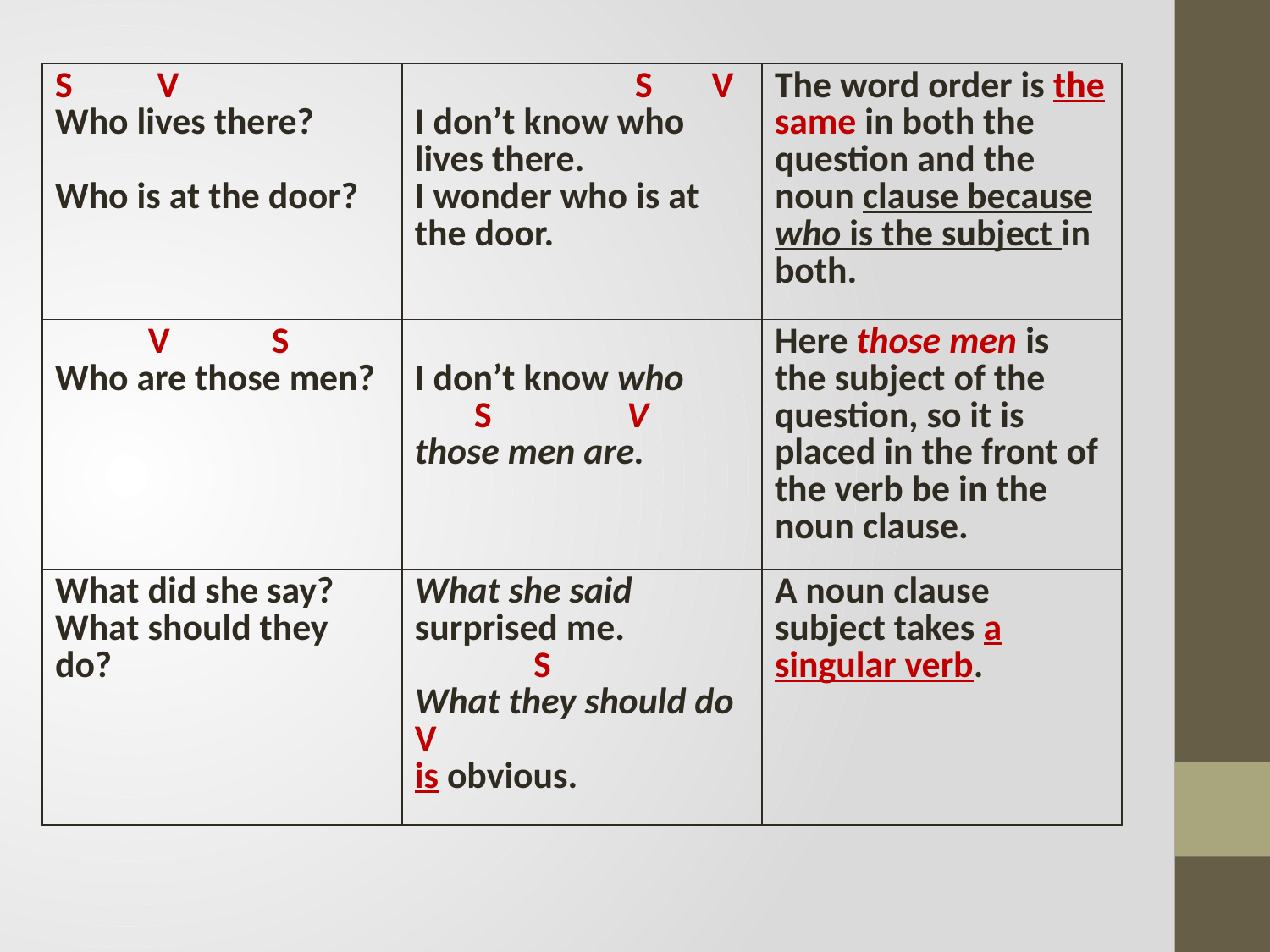

| S V Who lives there? Who is at the door? | S V I don’t know who lives there. I wonder who is at the door. | The word order is the same in both the question and the noun clause because who is the subject in both. |
| --- | --- | --- |
| V S Who are those men? | I don’t know who S V those men are. | Here those men is the subject of the question, so it is placed in the front of the verb be in the noun clause. |
| What did she say? What should they do? | What she said surprised me. S What they should do V is obvious. | A noun clause subject takes a singular verb. |